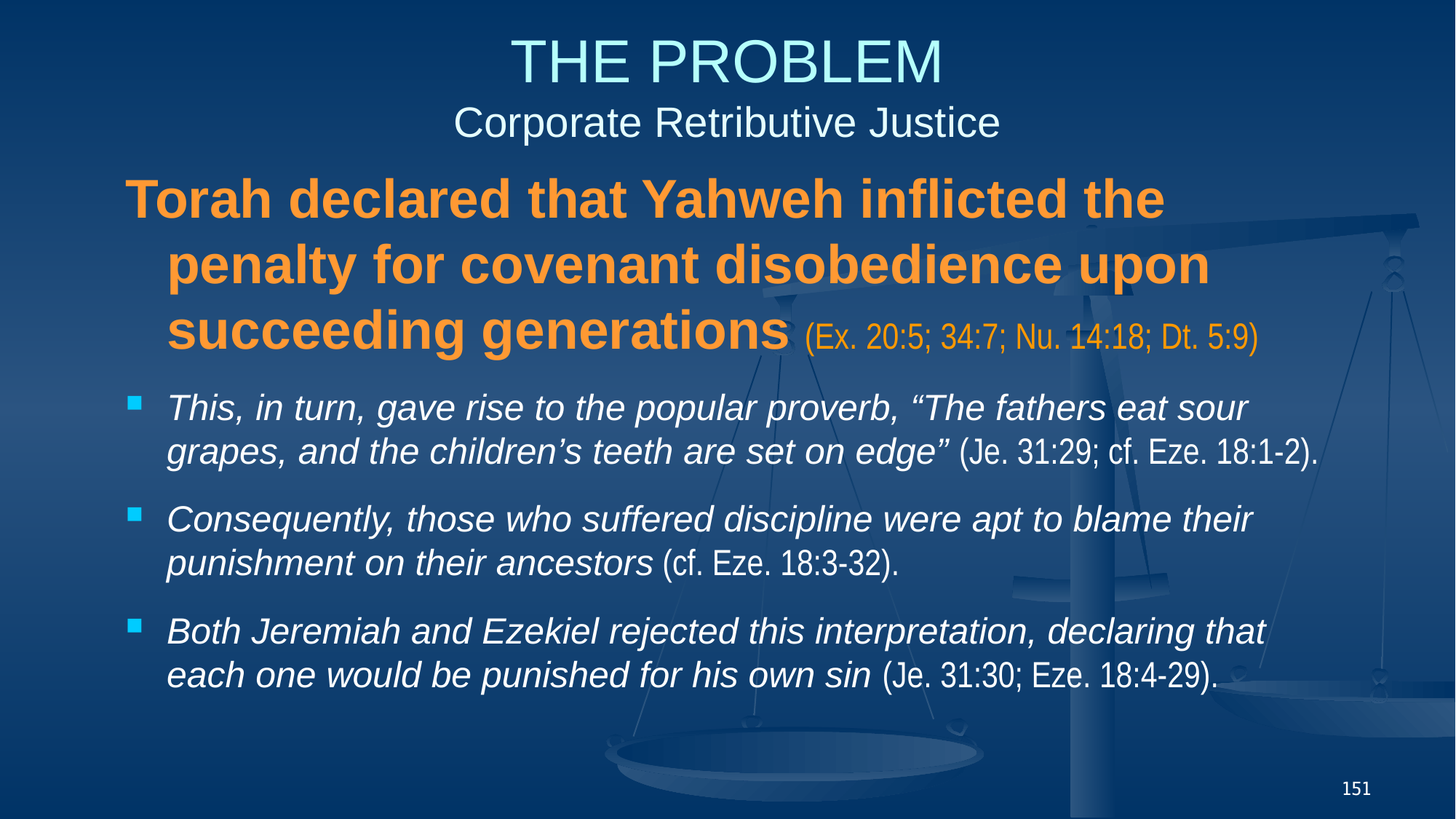

# THE PROBLEM Corporate Retributive Justice
Torah declared that Yahweh inflicted the penalty for covenant disobedience upon succeeding generations (Ex. 20:5; 34:7; Nu. 14:18; Dt. 5:9)

This, in turn, gave rise to the popular proverb, “The fathers eat sour grapes, and the children’s teeth are set on edge” (Je. 31:29; cf. Eze. 18:1-2).

Consequently, those who suffered discipline were apt to blame their punishment on their ancestors (cf. Eze. 18:3-32).

Both Jeremiah and Ezekiel rejected this interpretation, declaring that each one would be punished for his own sin (Je. 31:30; Eze. 18:4-29).
151